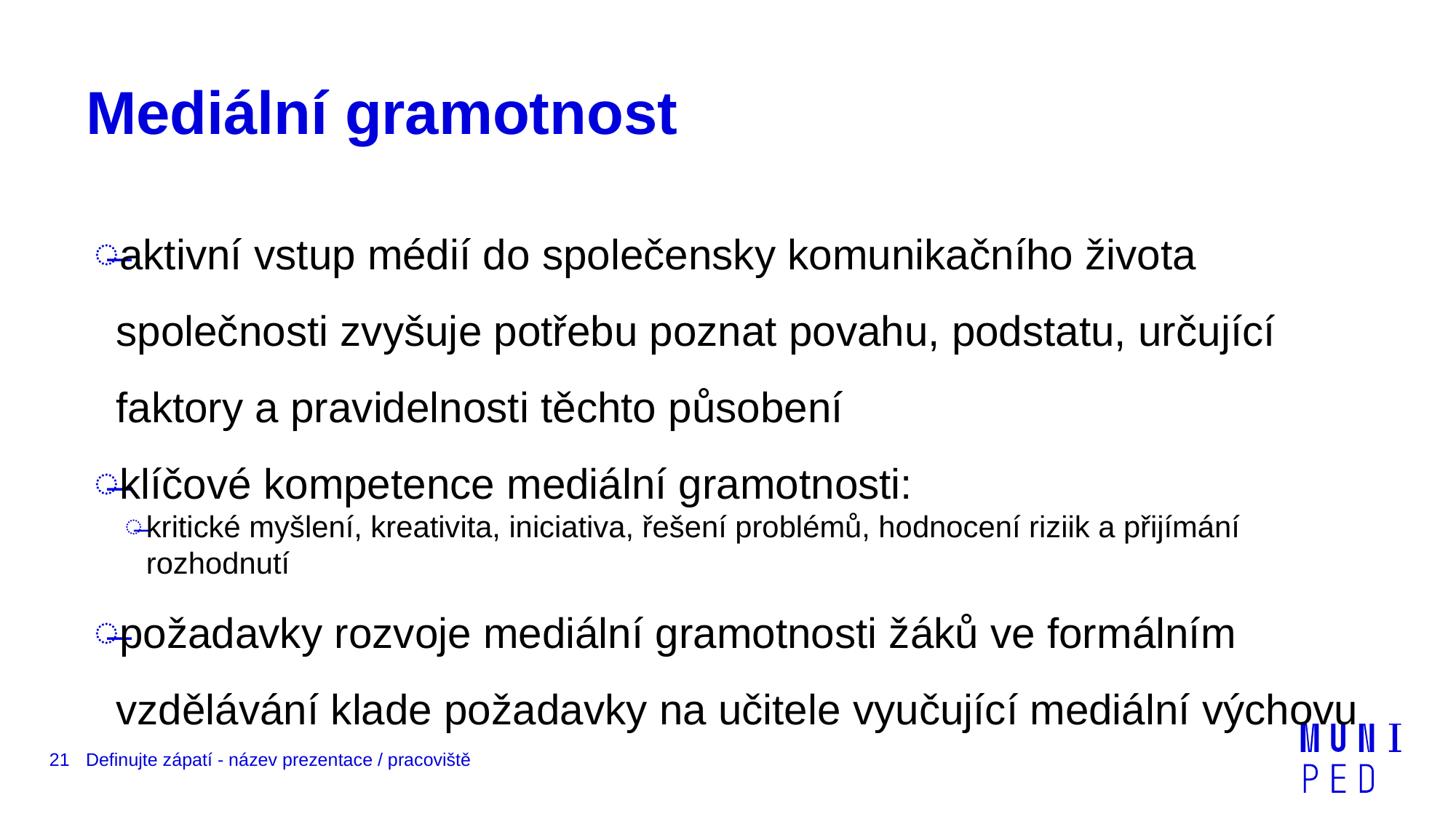

# Mediální gramotnost
aktivní vstup médií do společensky komunikačního života společnosti zvyšuje potřebu poznat povahu, podstatu, určující faktory a pravidelnosti těchto působení
klíčové kompetence mediální gramotnosti:
kritické myšlení, kreativita, iniciativa, řešení problémů, hodnocení riziik a přijímání rozhodnutí
požadavky rozvoje mediální gramotnosti žáků ve formálním vzdělávání klade požadavky na učitele vyučující mediální výchovu
21
Definujte zápatí - název prezentace / pracoviště